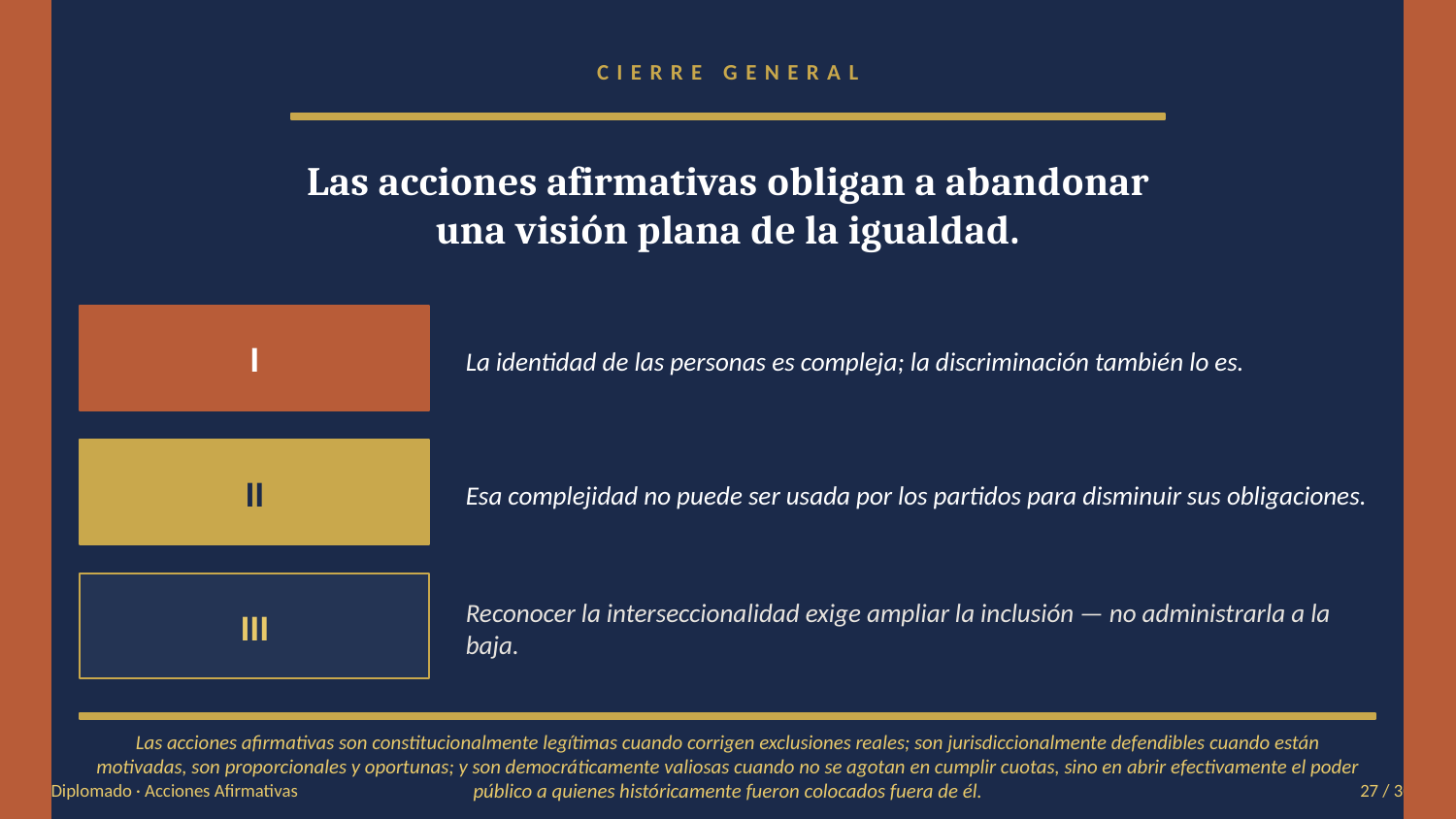

CIERRE GENERAL

Las acciones afirmativas obligan a abandonar
una visión plana de la igualdad.

I
La identidad de las personas es compleja; la discriminación también lo es.

II
Esa complejidad no puede ser usada por los partidos para disminuir sus obligaciones.

III
Reconocer la interseccionalidad exige ampliar la inclusión — no administrarla a la baja.

Las acciones afirmativas son constitucionalmente legítimas cuando corrigen exclusiones reales; son jurisdiccionalmente defendibles cuando están motivadas, son proporcionales y oportunas; y son democráticamente valiosas cuando no se agotan en cumplir cuotas, sino en abrir efectivamente el poder público a quienes históricamente fueron colocados fuera de él.
Diplomado · Acciones Afirmativas
27 / 30